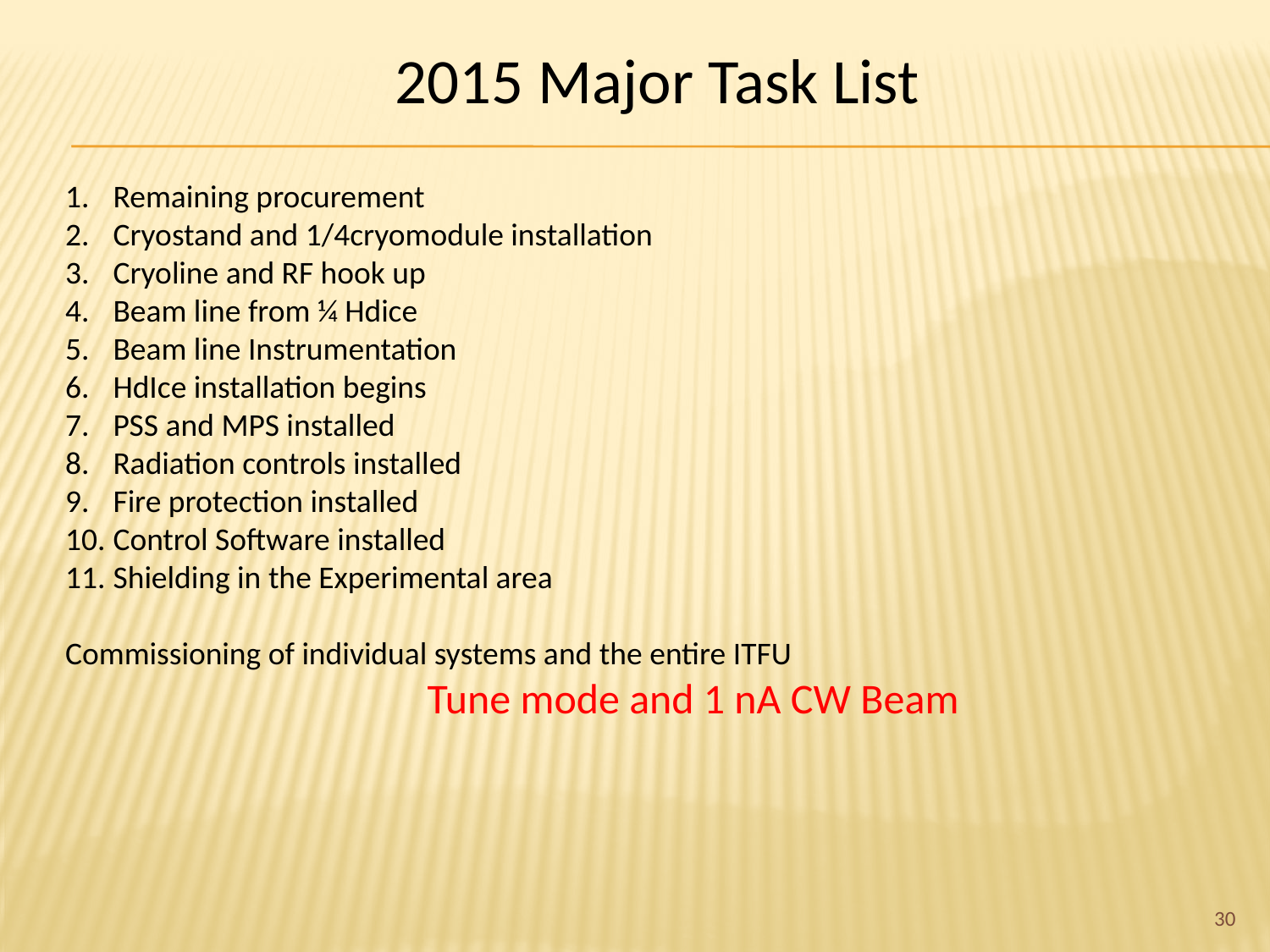

2015 Major Task List
Remaining procurement
Cryostand and 1/4cryomodule installation
Cryoline and RF hook up
Beam line from ¼ Hdice
Beam line Instrumentation
HdIce installation begins
PSS and MPS installed
Radiation controls installed
Fire protection installed
Control Software installed
Shielding in the Experimental area

Commissioning of individual systems and the entire ITFU
	Tune mode and 1 nA CW Beam

30